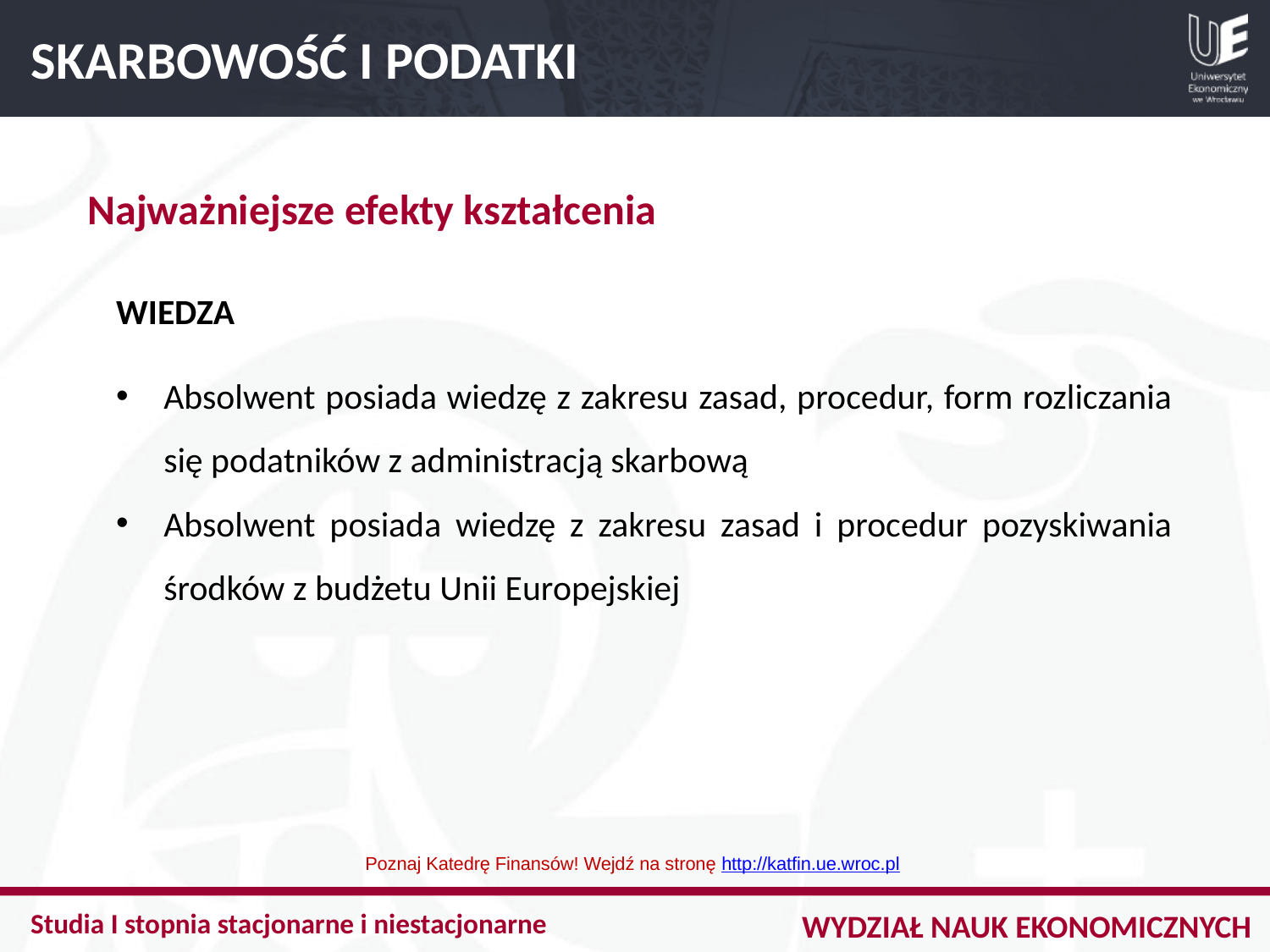

SKARBOWOŚĆ I PODATKI
Najważniejsze efekty kształcenia
WIEDZA
Absolwent posiada wiedzę z zakresu zasad, procedur, form rozliczania się podatników z administracją skarbową
Absolwent posiada wiedzę z zakresu zasad i procedur pozyskiwania środków z budżetu Unii Europejskiej